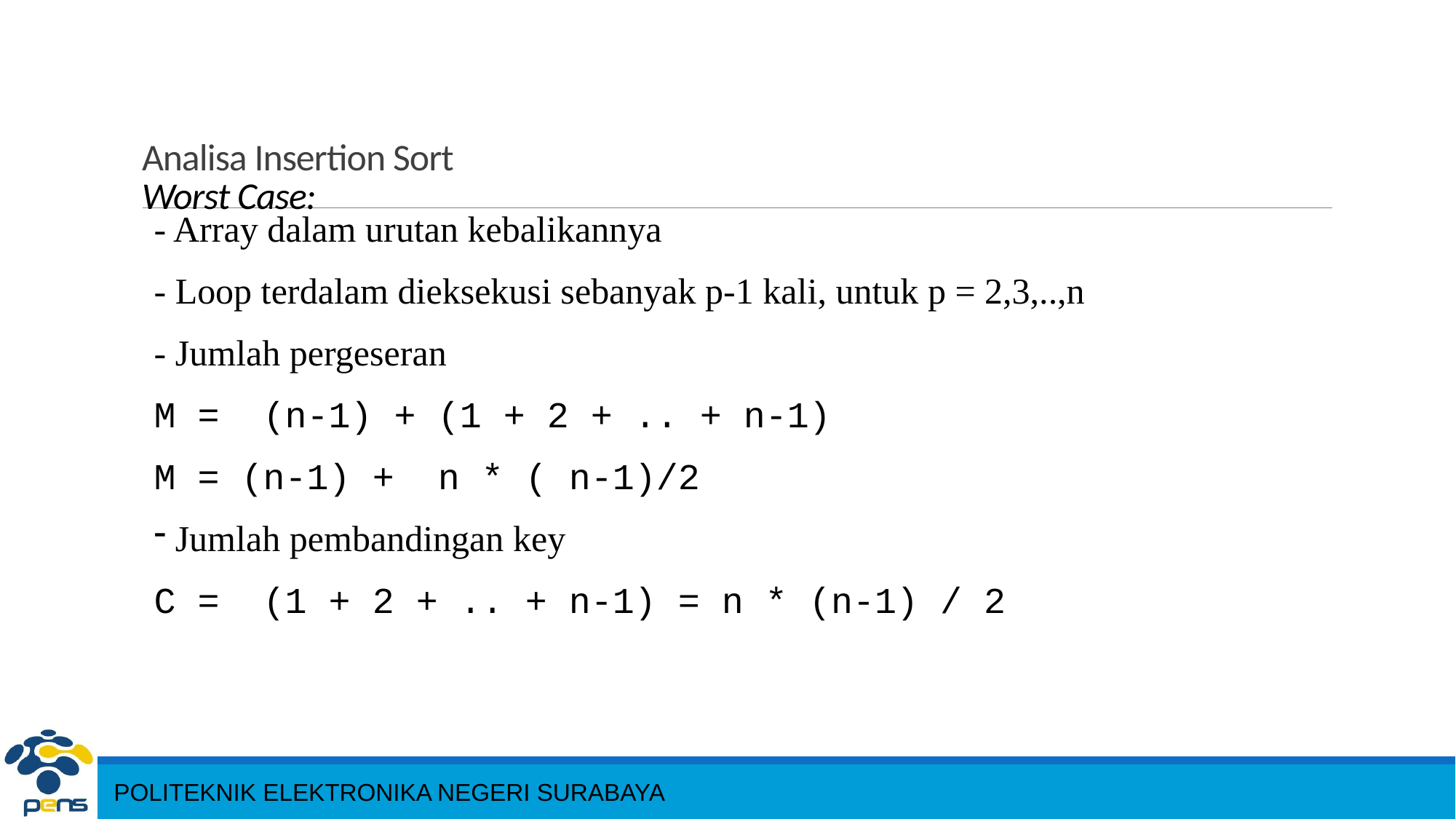

# Analisa Insertion Sort Worst Case:
- Array dalam urutan kebalikannya
- Loop terdalam dieksekusi sebanyak p-1 kali, untuk p = 2,3,..,n
- Jumlah pergeseran
M =	(n-1) + (1 + 2 + .. + n-1)
M = (n-1) +  n * ( n-1)/2
 Jumlah pembandingan key
C =  (1 + 2 + .. + n-1) = n * (n-1) / 2